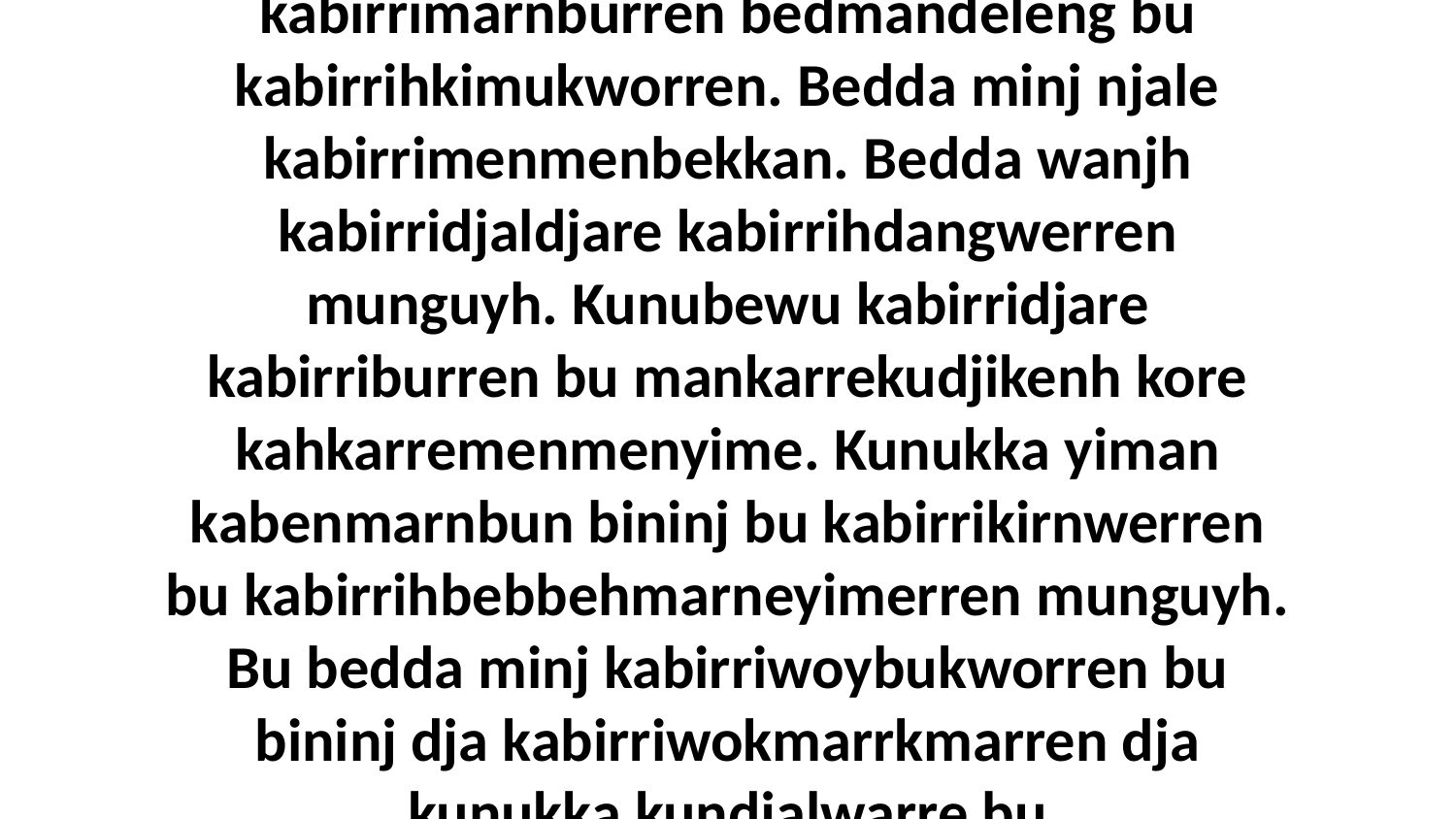

4 Bininj nawu kabirrikurduyime wanjh kabirrimarnburren bedmandeleng bu kabirrihkimukworren. Bedda minj njale kabirrimenmenbekkan. Bedda wanjh kabirridjaldjare kabirrihdangwerren munguyh. Kunubewu kabirridjare kabirriburren bu mankarrekudjikenh kore kahkarremenmenyime. Kunukka yiman kabenmarnbun bininj bu kabirrikirnwerren bu kabirrihbebbehmarneyimerren munguyh. Bu bedda minj kabirriwoybukworren bu bininj dja kabirriwokmarrkmarren dja kunukka kundjalwarre bu kabirrihwokkodjkenhmarren.